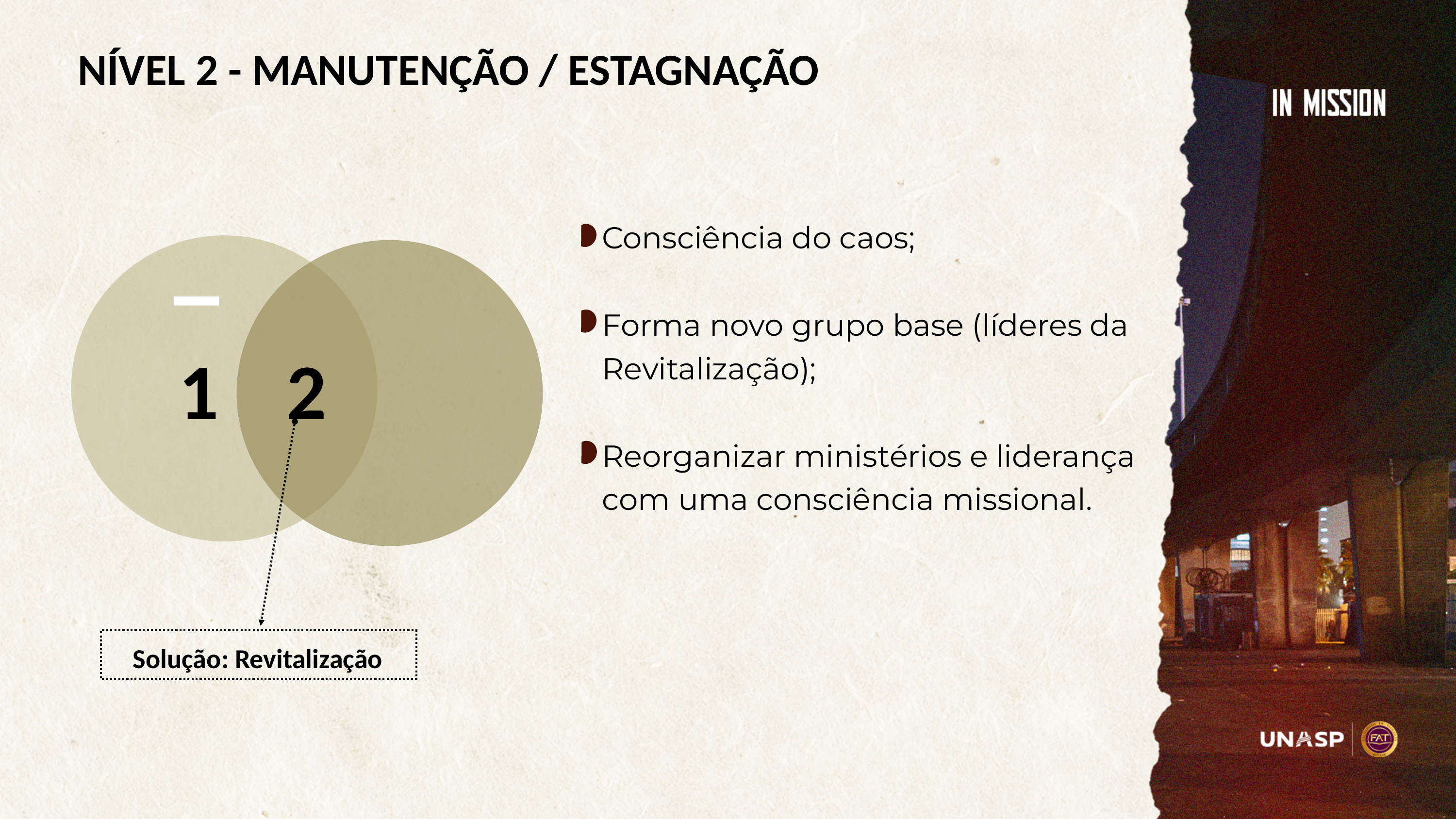

# NÍVEL 2 - MANUTENÇÃO / ESTAGNAÇÃO
Consciência do caos;

Forma novo grupo base (líderes da Revitalização);

Reorganizar ministérios e liderança com uma consciência missional.

1
2

Solução: Revitalização